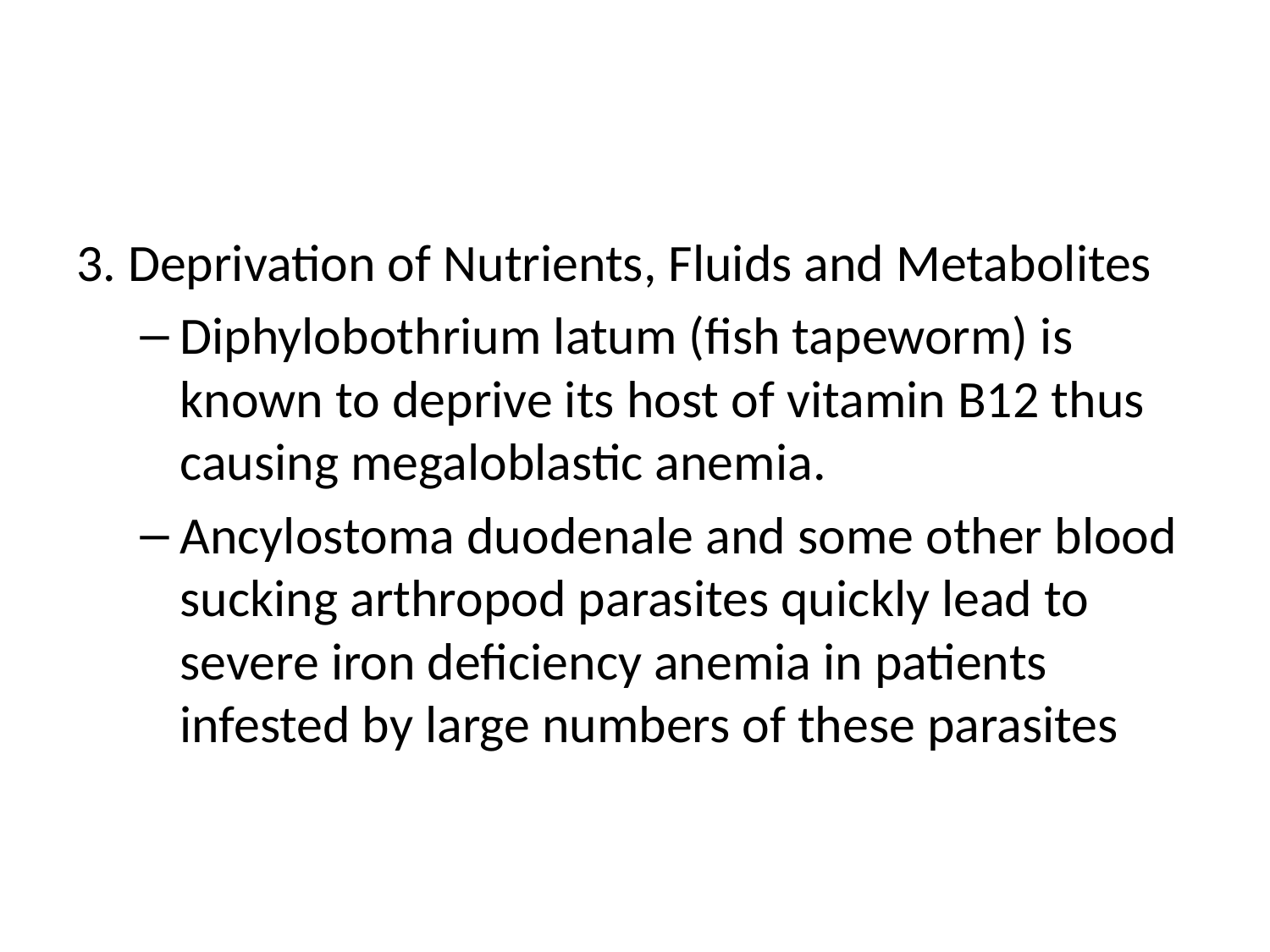

#
3. Deprivation of Nutrients, Fluids and Metabolites
Diphylobothrium latum (fish tapeworm) is known to deprive its host of vitamin B12 thus causing megaloblastic anemia.
Ancylostoma duodenale and some other blood sucking arthropod parasites quickly lead to severe iron deficiency anemia in patients infested by large numbers of these parasites